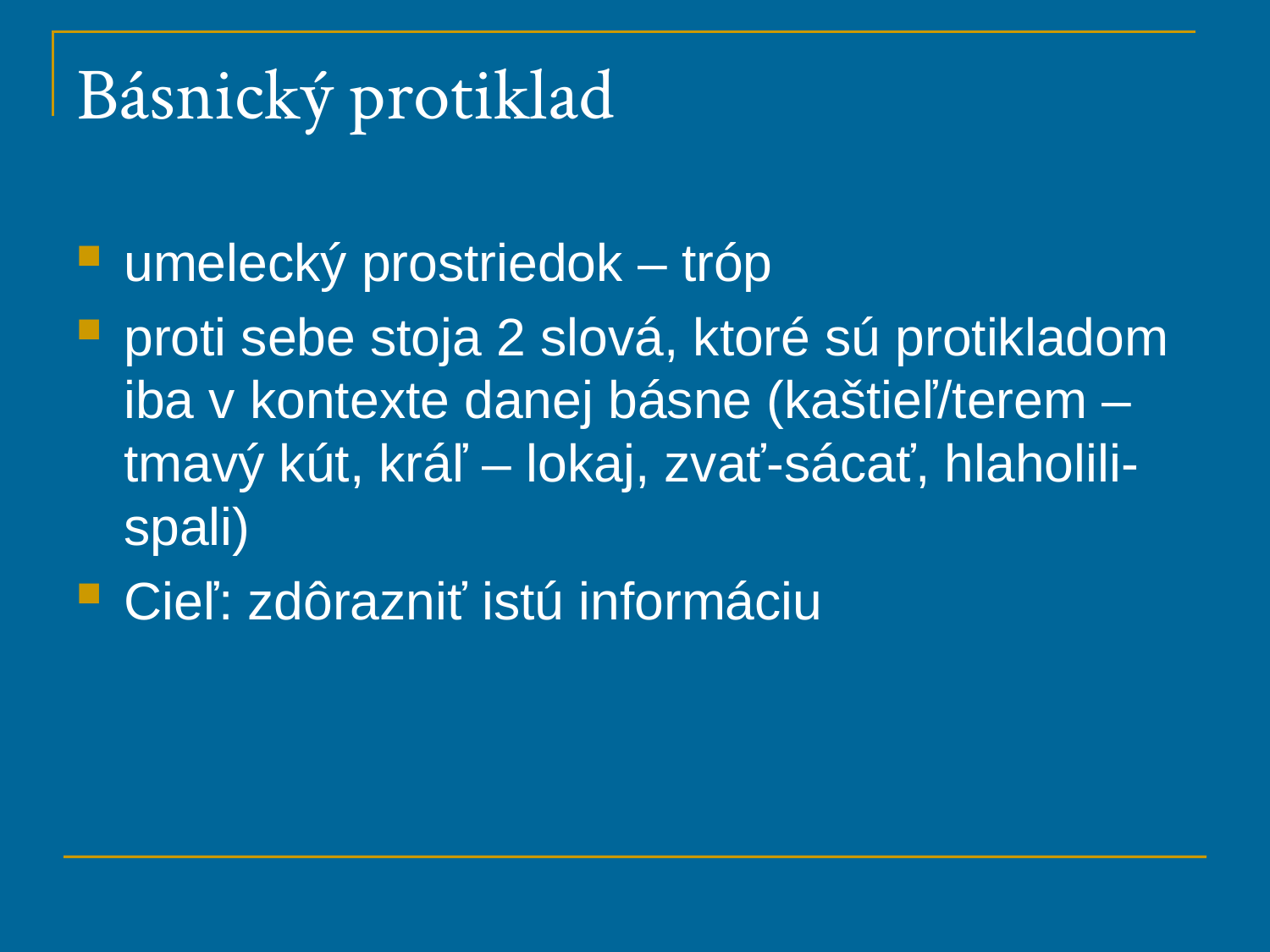

# Básnický protiklad
umelecký prostriedok – tróp
proti sebe stoja 2 slová, ktoré sú protikladom iba v kontexte danej básne (kaštieľ/terem – tmavý kút, kráľ – lokaj, zvať-sácať, hlaholili-spali)
Cieľ: zdôrazniť istú informáciu